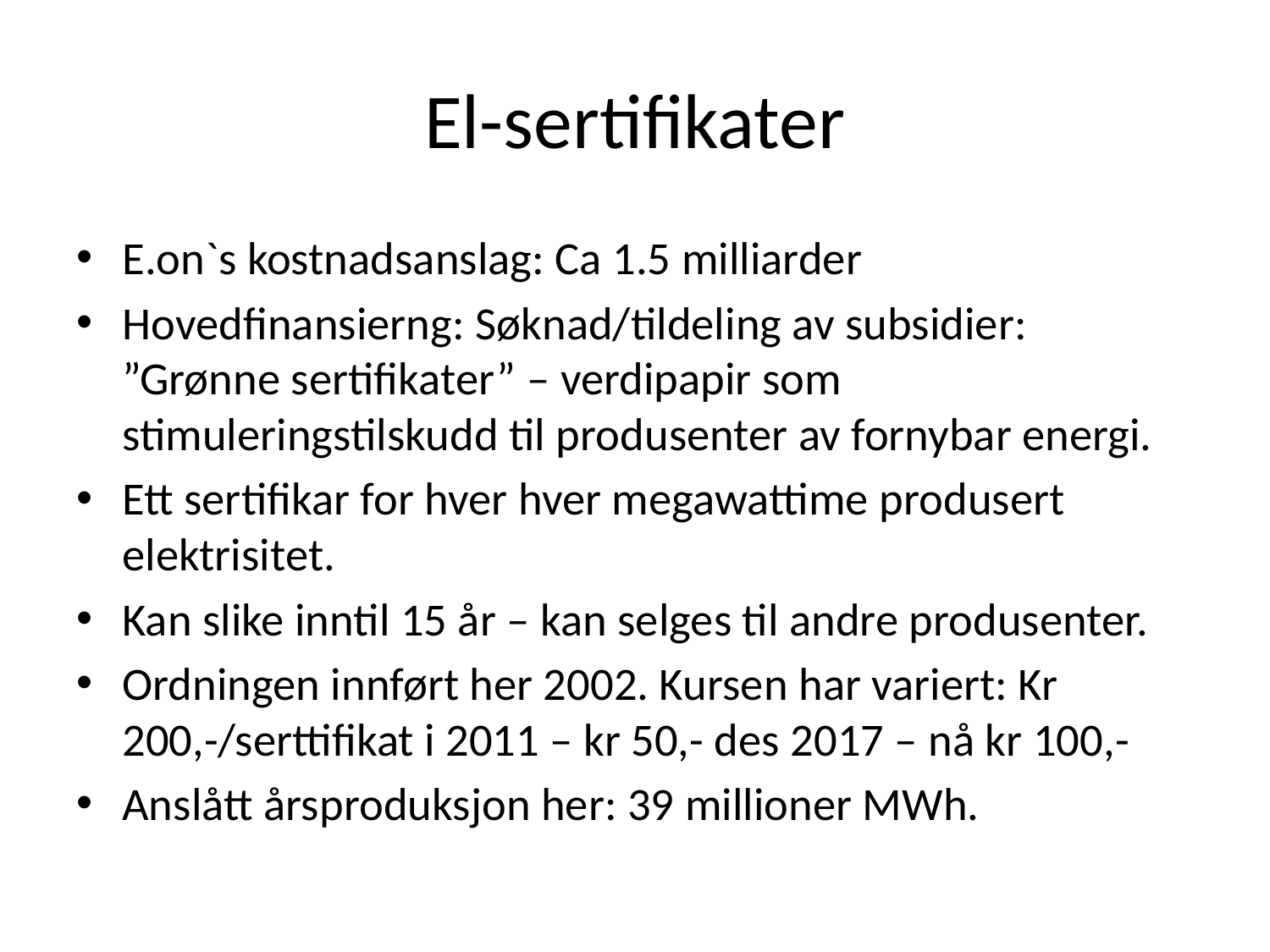

# El-sertifikater
E.on`s kostnadsanslag: Ca 1.5 milliarder
Hovedfinansierng: Søknad/tildeling av subsidier: ”Grønne sertifikater” – verdipapir som stimuleringstilskudd til produsenter av fornybar energi.
Ett sertifikar for hver hver megawattime produsert elektrisitet.
Kan slike inntil 15 år – kan selges til andre produsenter.
Ordningen innført her 2002. Kursen har variert: Kr 200,-/serttifikat i 2011 – kr 50,- des 2017 – nå kr 100,-
Anslått årsproduksjon her: 39 millioner MWh.